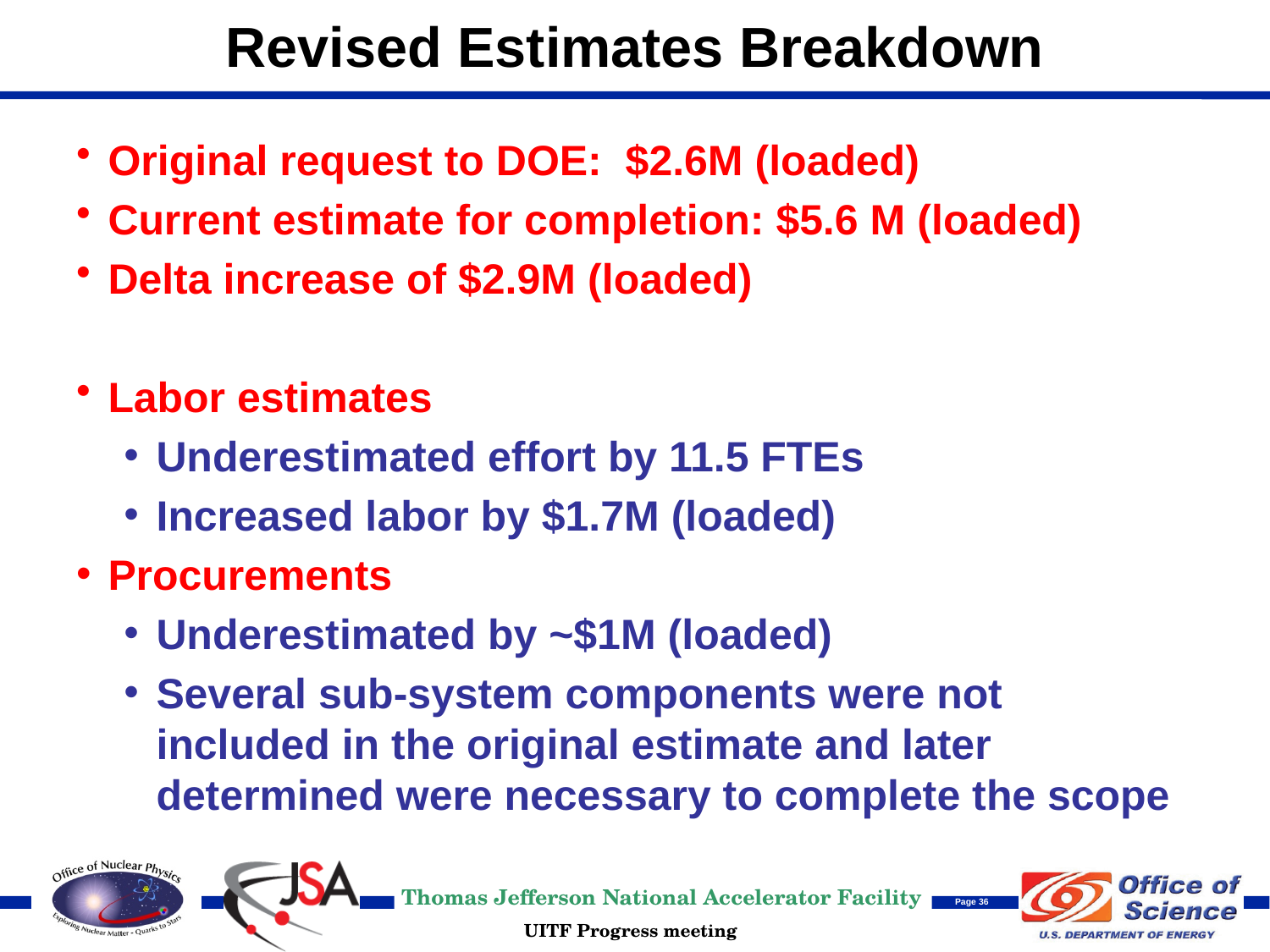

# Revised Estimates Breakdown
Original request to DOE:  $2.6M (loaded)
Current estimate for completion: $5.6 M (loaded)
Delta increase of $2.9M (loaded)

Labor estimates
Underestimated effort by 11.5 FTEs
Increased labor by $1.7M (loaded)
Procurements
Underestimated by ~$1M (loaded)
Several sub-system components were not included in the original estimate and later determined were necessary to complete the scope